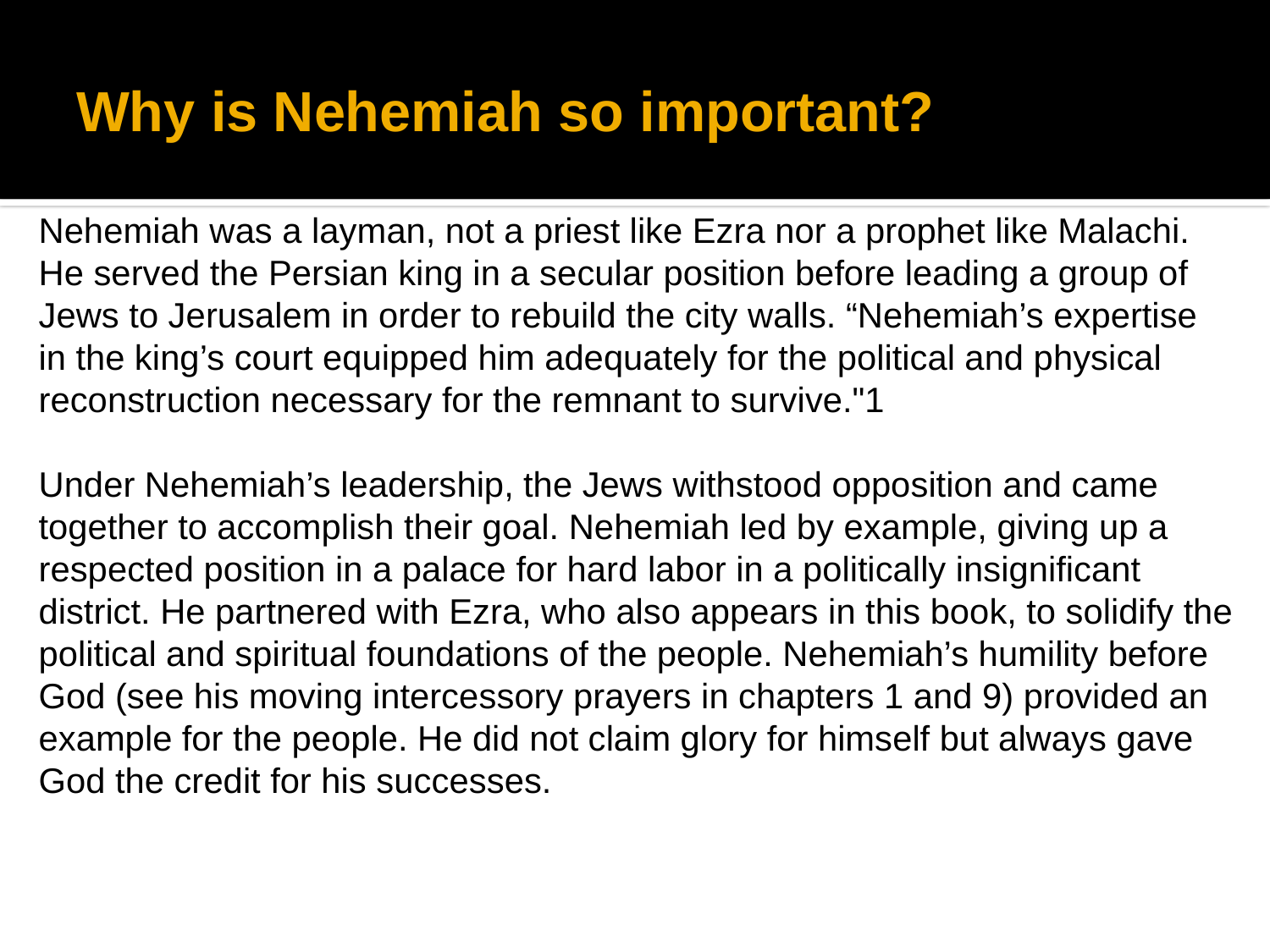

# Why is Nehemiah so important?
Nehemiah was a layman, not a priest like Ezra nor a prophet like Malachi. He served the Persian king in a secular position before leading a group of Jews to Jerusalem in order to rebuild the city walls. “Nehemiah’s expertise in the king’s court equipped him adequately for the political and physical reconstruction necessary for the remnant to survive."1

Under Nehemiah’s leadership, the Jews withstood opposition and came together to accomplish their goal. Nehemiah led by example, giving up a respected position in a palace for hard labor in a politically insignificant district. He partnered with Ezra, who also appears in this book, to solidify the political and spiritual foundations of the people. Nehemiah’s humility before God (see his moving intercessory prayers in chapters 1 and 9) provided an example for the people. He did not claim glory for himself but always gave God the credit for his successes.